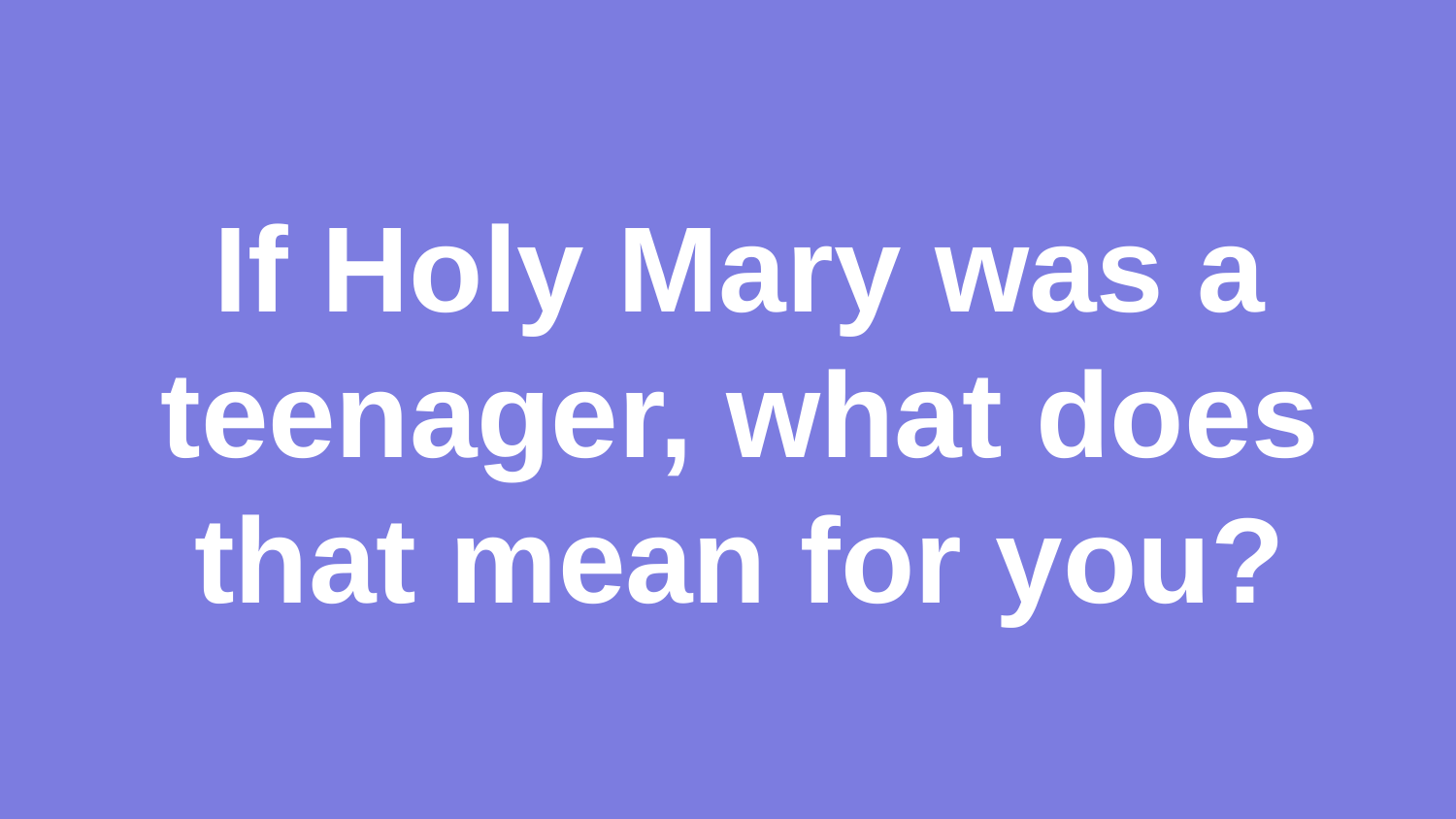

# If Holy Mary was a teenager, what does that mean for you?